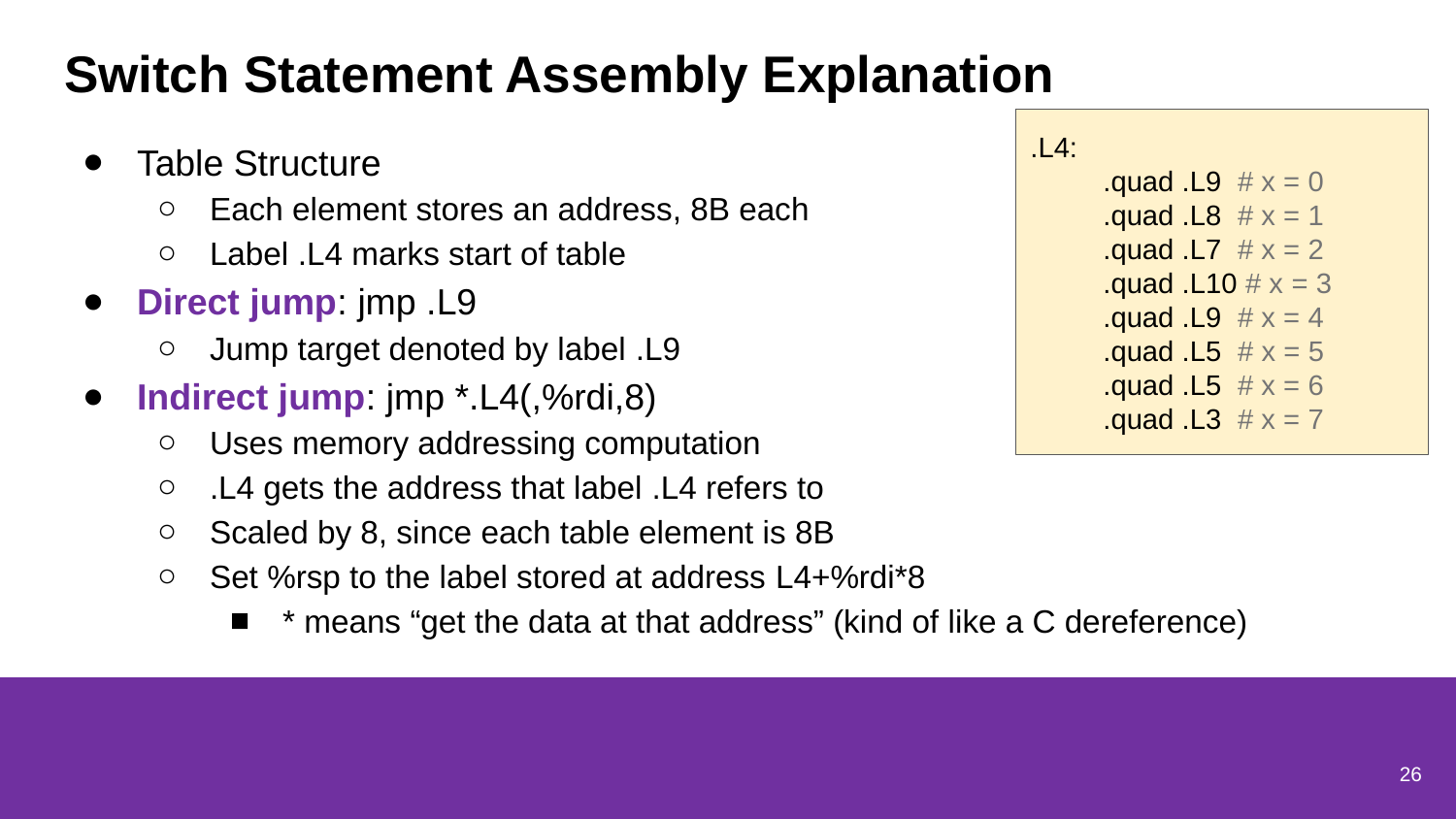

# Switch Statement Assembly Explanation
.L4:
.quad .L9  # x = 0
.quad .L8  # x = 1
.quad .L7  # x = 2
.quad .L10 # x = 3
.quad .L9  # x = 4
.quad .L5  # x = 5
.quad .L5  # x = 6
.quad .L3  # x = 7
Table Structure
Each element stores an address, 8B each
Label .L4 marks start of table
Direct jump: jmp .L9
Jump target denoted by label .L9
Indirect jump: jmp *.L4(,%rdi,8)
Uses memory addressing computation
.L4 gets the address that label .L4 refers to
Scaled by 8, since each table element is 8B
Set %rsp to the label stored at address L4+%rdi*8
* means “get the data at that address” (kind of like a C dereference)
26